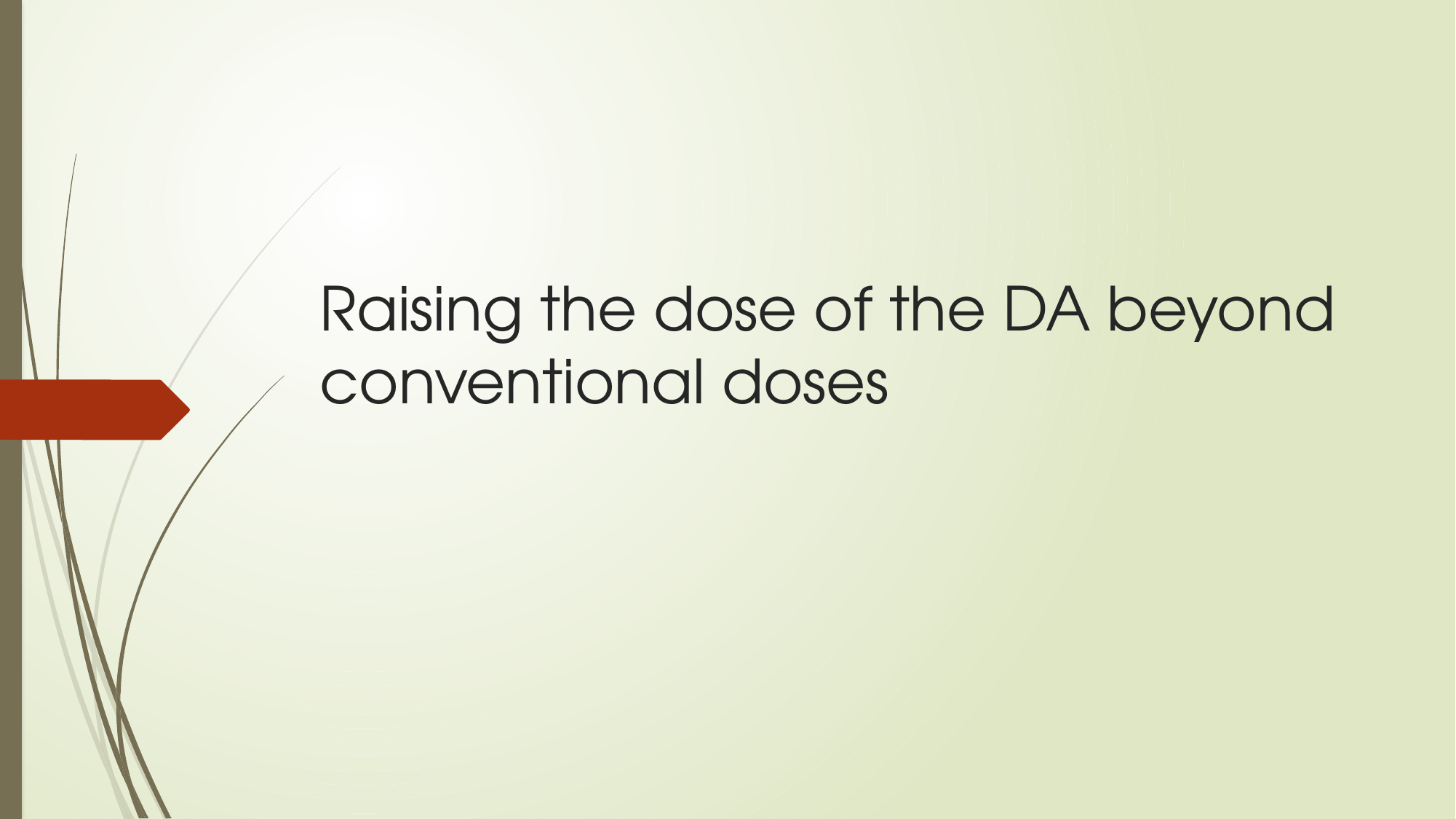

# Raising the dose of the DA beyond conventional doses